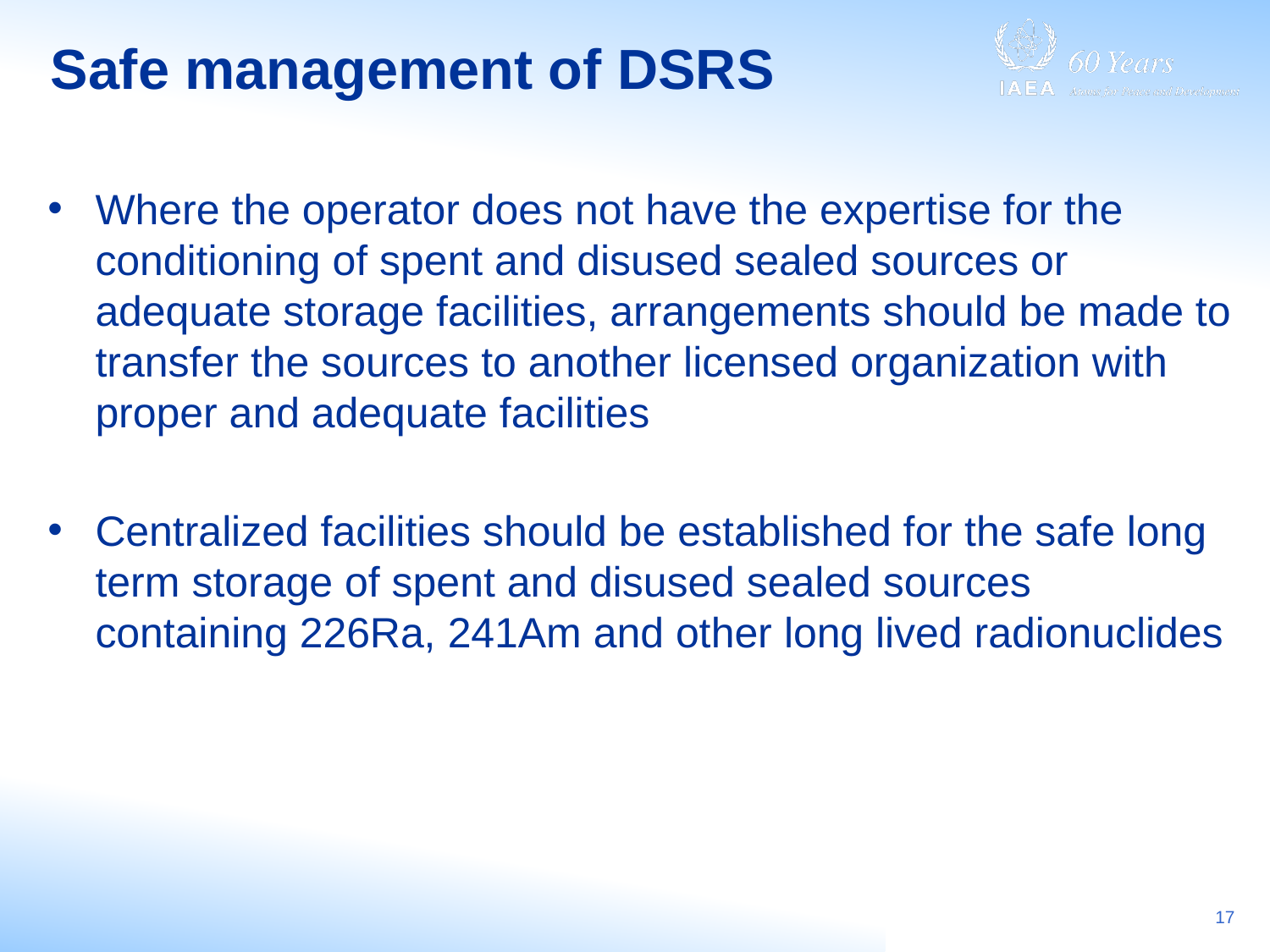

# Safe management of DSRS
Where the operator does not have the expertise for the conditioning of spent and disused sealed sources or adequate storage facilities, arrangements should be made to transfer the sources to another licensed organization with proper and adequate facilities

Centralized facilities should be established for the safe long term storage of spent and disused sealed sources containing 226Ra, 241Am and other long lived radionuclides

17